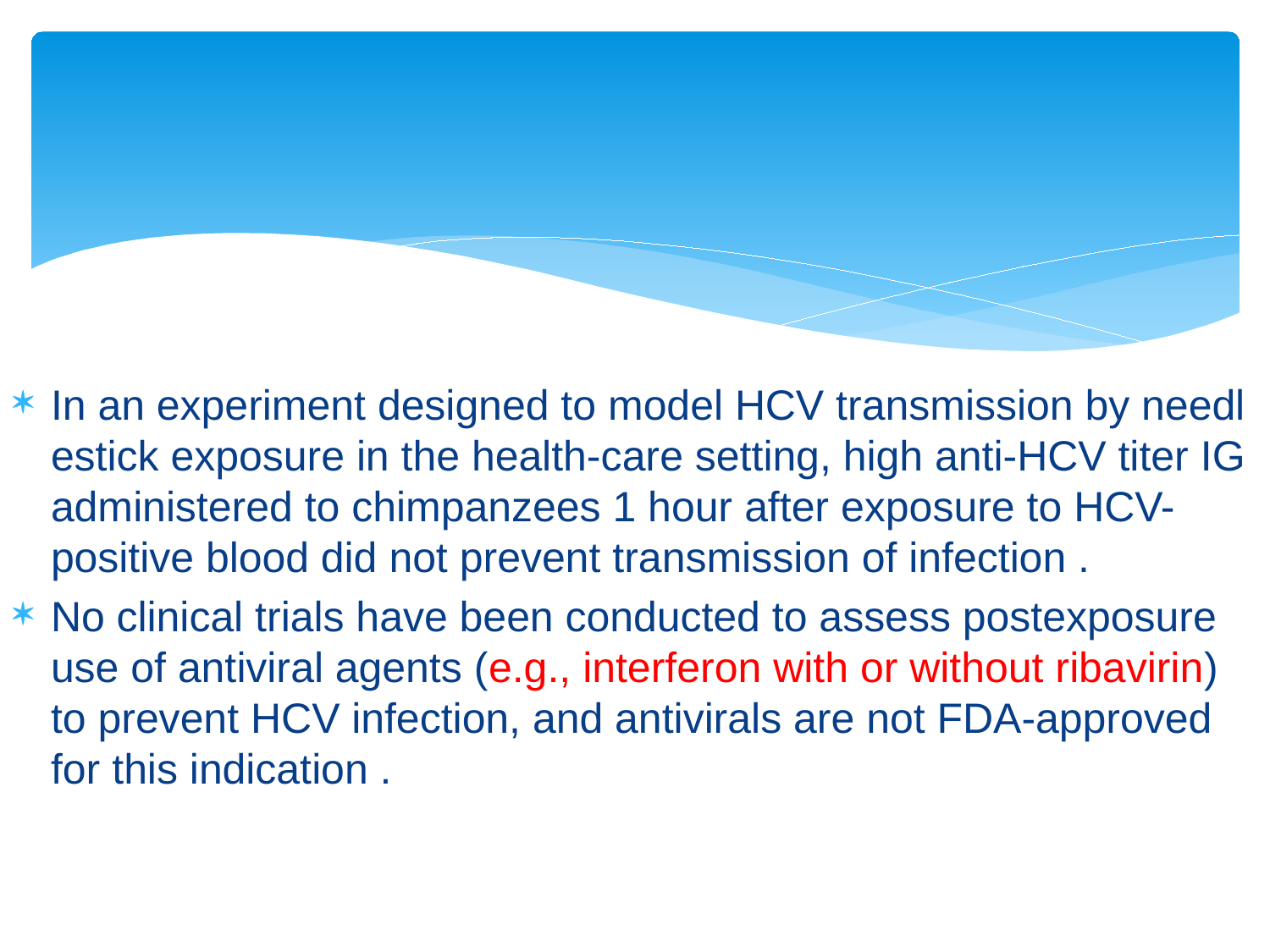

#
In an experiment designed to model HCV transmission by needl estick exposure in the health-care setting, high anti-HCV titer IG administered to chimpanzees 1 hour after exposure to HCV-positive blood did not prevent transmission of infection .
No clinical trials have been conducted to assess postexposure use of antiviral agents (e.g., interferon with or without ribavirin) to prevent HCV infection, and antivirals are not FDA-approved for this indication .